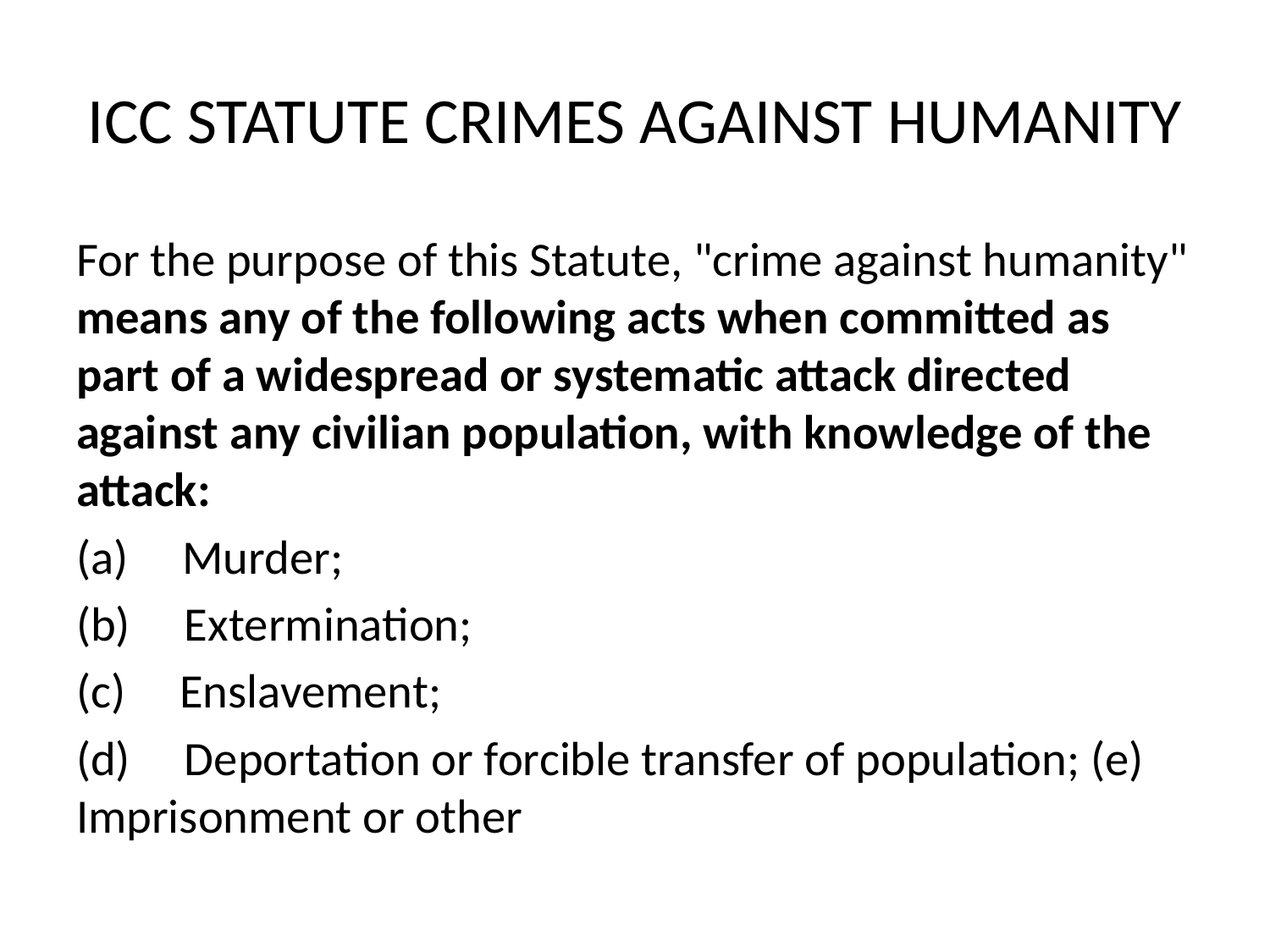

# ICC STATUTE CRIMES AGAINST HUMANITY
For the purpose of this Statute, "crime against humanity" means any of the following acts when committed as part of a widespread or systematic attack directed against any civilian population, with knowledge of the attack:
(a)     Murder;
(b)     Extermination;
(c)     Enslavement;
(d)     Deportation or forcible transfer of population; (e)     Imprisonment or other